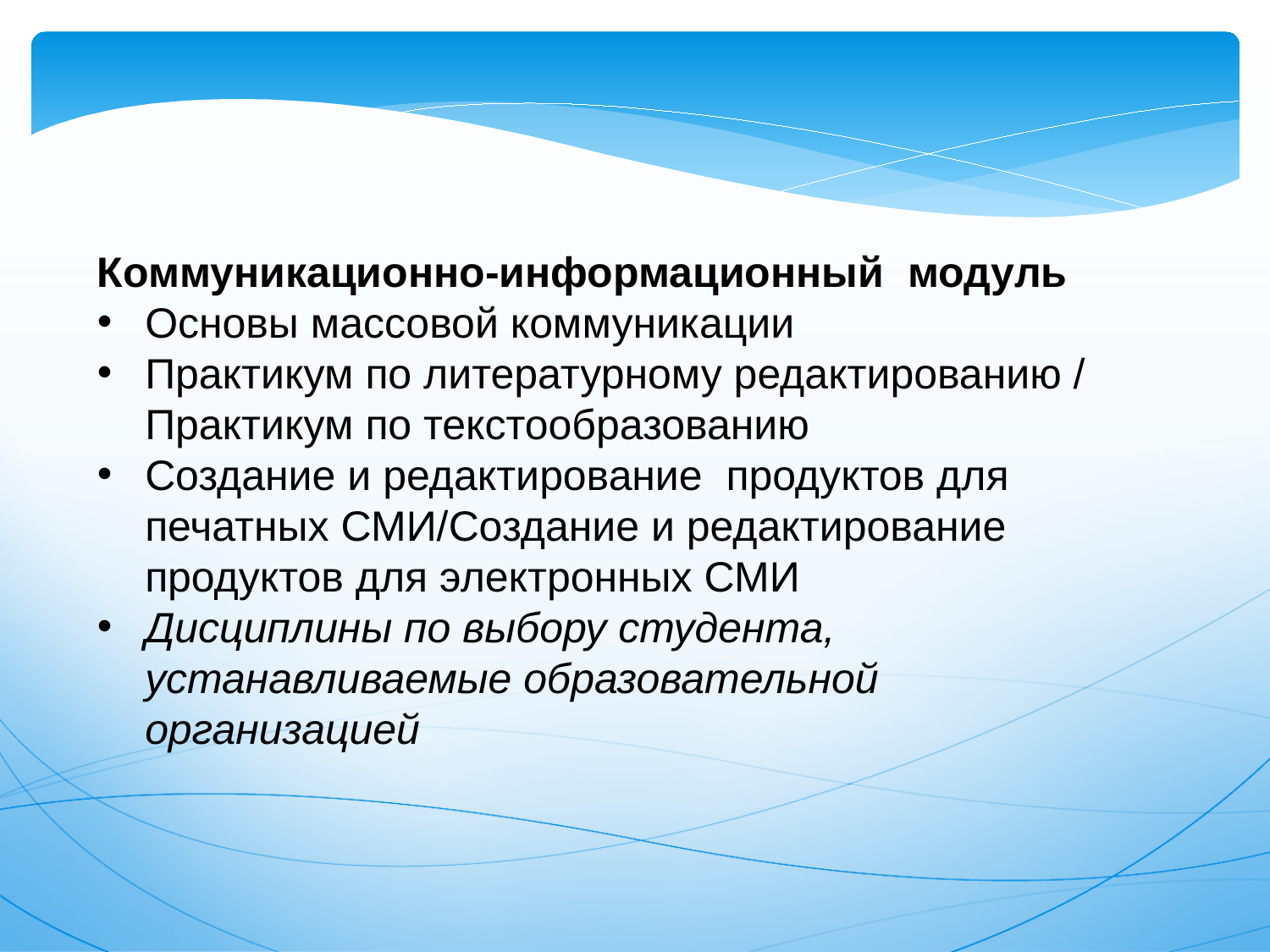

Коммуникационно-информационный  модуль
Основы массовой коммуникации
Практикум по литературному редактированию / Практикум по текстообразованию
Создание и редактирование  продуктов для печатных СМИ/Создание и редактирование продуктов для электронных СМИ
Дисциплины по выбору студента, устанавливаемые образовательной организацией